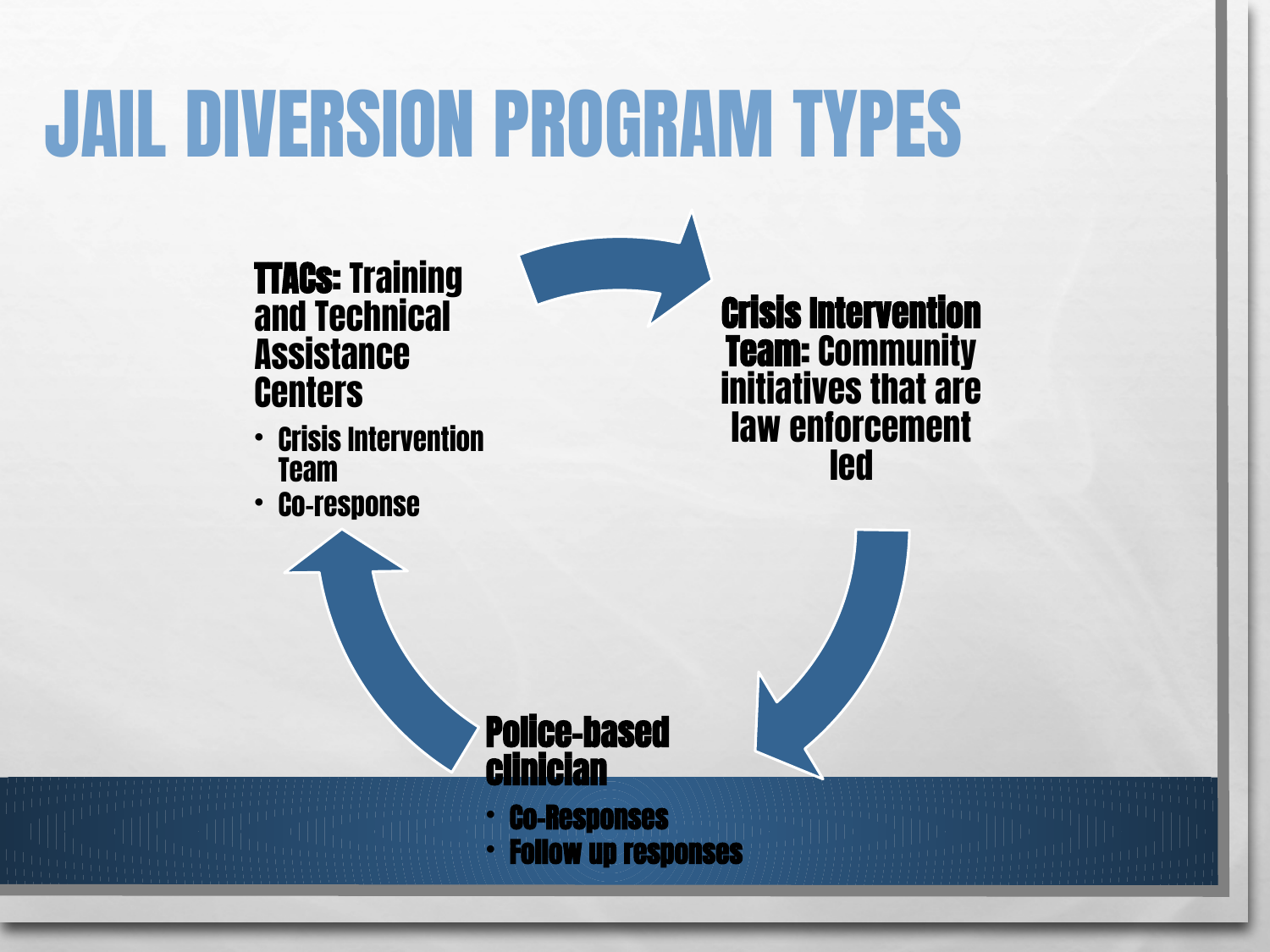

# Jail Diversion Program Types
Crisis Intervention Team: Community initiatives that are law enforcement led
Police-based clinician
Co-Responses
Follow up responses
TTACs: Training and Technical Assistance Centers
Crisis Intervention Team
Co-response